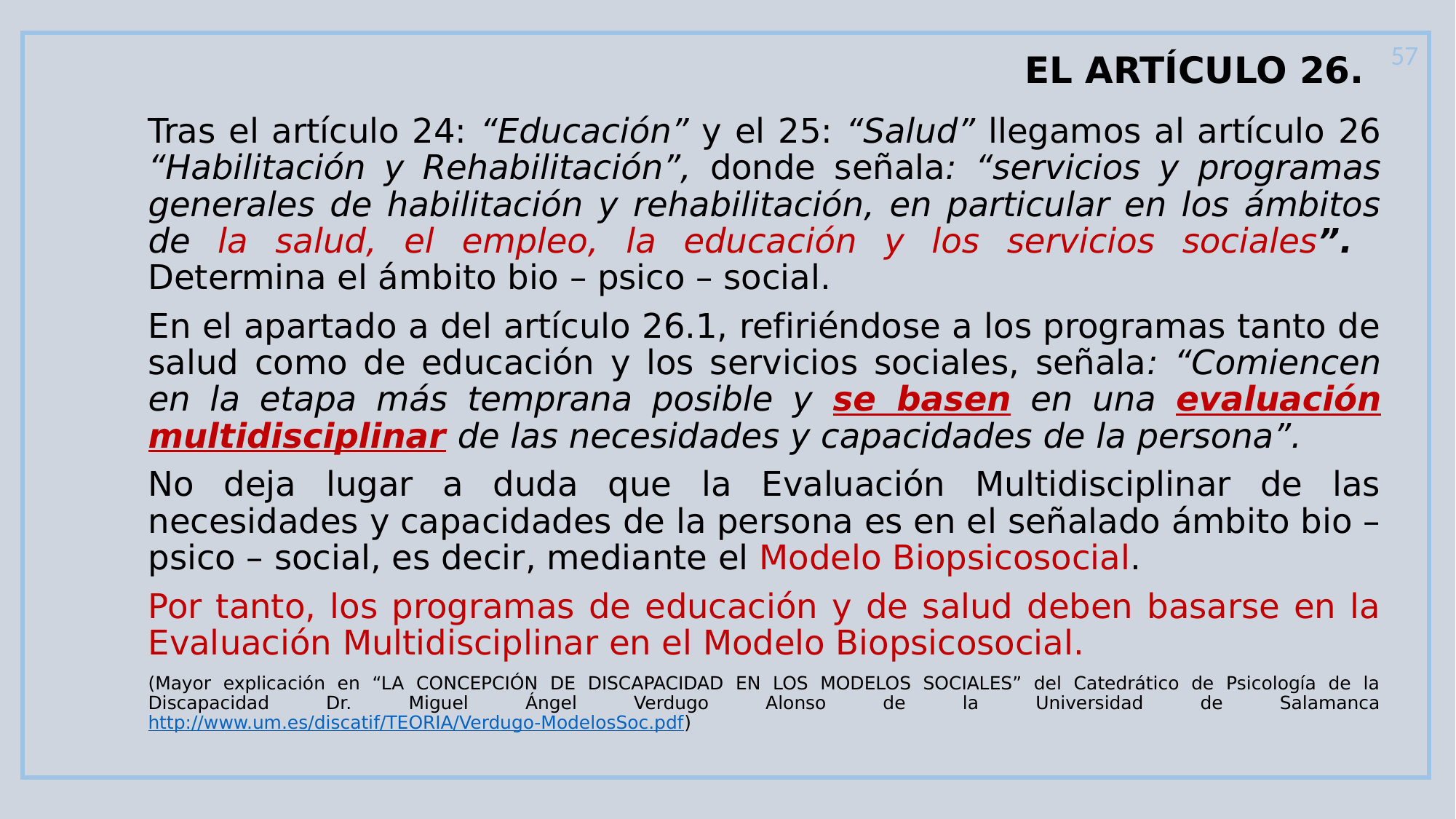

57

# EL ARTÍCULO 26.
Tras el artículo 24: “Educación” y el 25: “Salud” llegamos al artículo 26 “Habilitación y Rehabilitación”, donde señala: “servicios y programas generales de habilitación y rehabilitación, en particular en los ámbitos de la salud, el empleo, la educación y los servicios sociales”.  Determina el ámbito bio – psico – social.
En el apartado a del artículo 26.1, refiriéndose a los programas tanto de salud como de educación y los servicios sociales, señala: “Comiencen en la etapa más temprana posible y se basen en una evaluación multidisciplinar de las necesidades y capacidades de la persona”.
No deja lugar a duda que la Evaluación Multidisciplinar de las necesidades y capacidades de la persona es en el señalado ámbito bio – psico – social, es decir, mediante el Modelo Biopsicosocial.
Por tanto, los programas de educación y de salud deben basarse en la Evaluación Multidisciplinar en el Modelo Biopsicosocial.
(Mayor explicación en “LA CONCEPCIÓN DE DISCAPACIDAD EN LOS MODELOS SOCIALES” del Catedrático de Psicología de la Discapacidad Dr. Miguel Ángel Verdugo Alonso de la Universidad de Salamanca http://www.um.es/discatif/TEORIA/Verdugo-ModelosSoc.pdf)